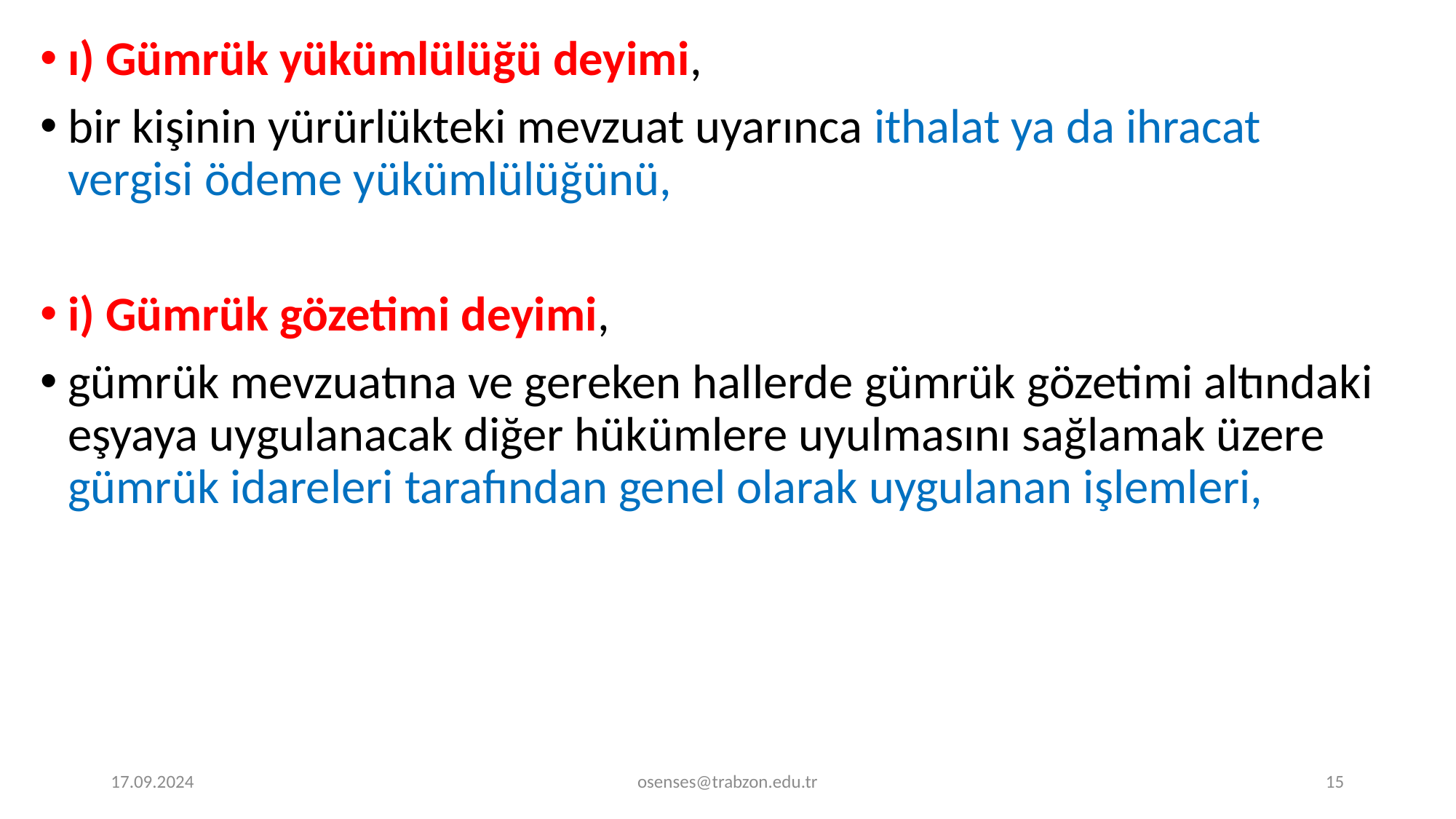

ı) Gümrük yükümlülüğü deyimi,
bir kişinin yürürlükteki mevzuat uyarınca ithalat ya da ihracat vergisi ödeme yükümlülüğünü,

i) Gümrük gözetimi deyimi,
gümrük mevzuatına ve gereken hallerde gümrük gözetimi altındaki eşyaya uygulanacak diğer hükümlere uyulmasını sağlamak üzere gümrük idareleri tarafından genel olarak uygulanan işlemleri,

17.09.2024
osenses@trabzon.edu.tr
15